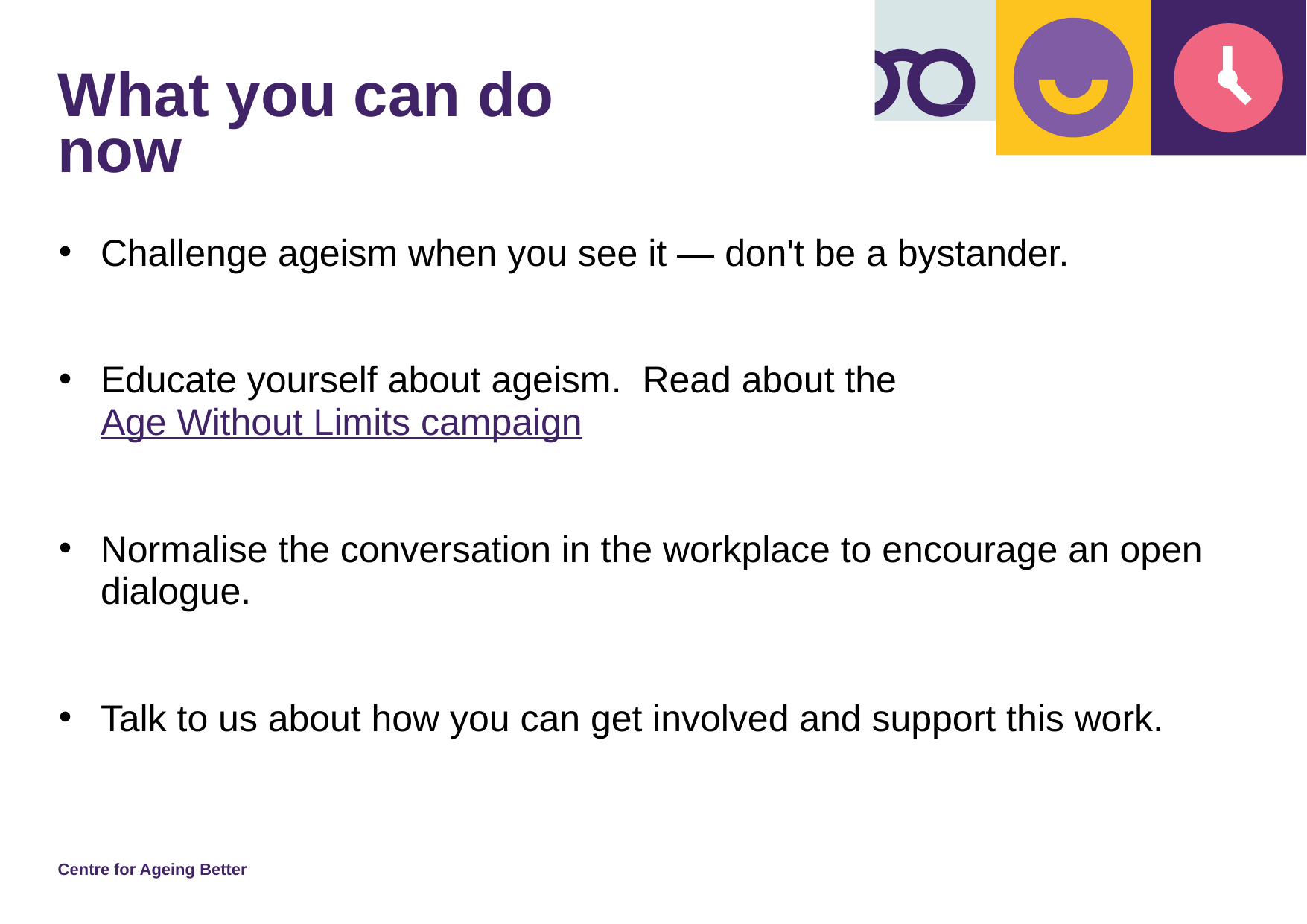

# What you can do now
Challenge ageism when you see it — don't be a bystander.

Educate yourself about ageism.  Read about the Age Without Limits campaign

Normalise the conversation in the workplace to encourage an open dialogue.

Talk to us about how you can get involved and support this work.